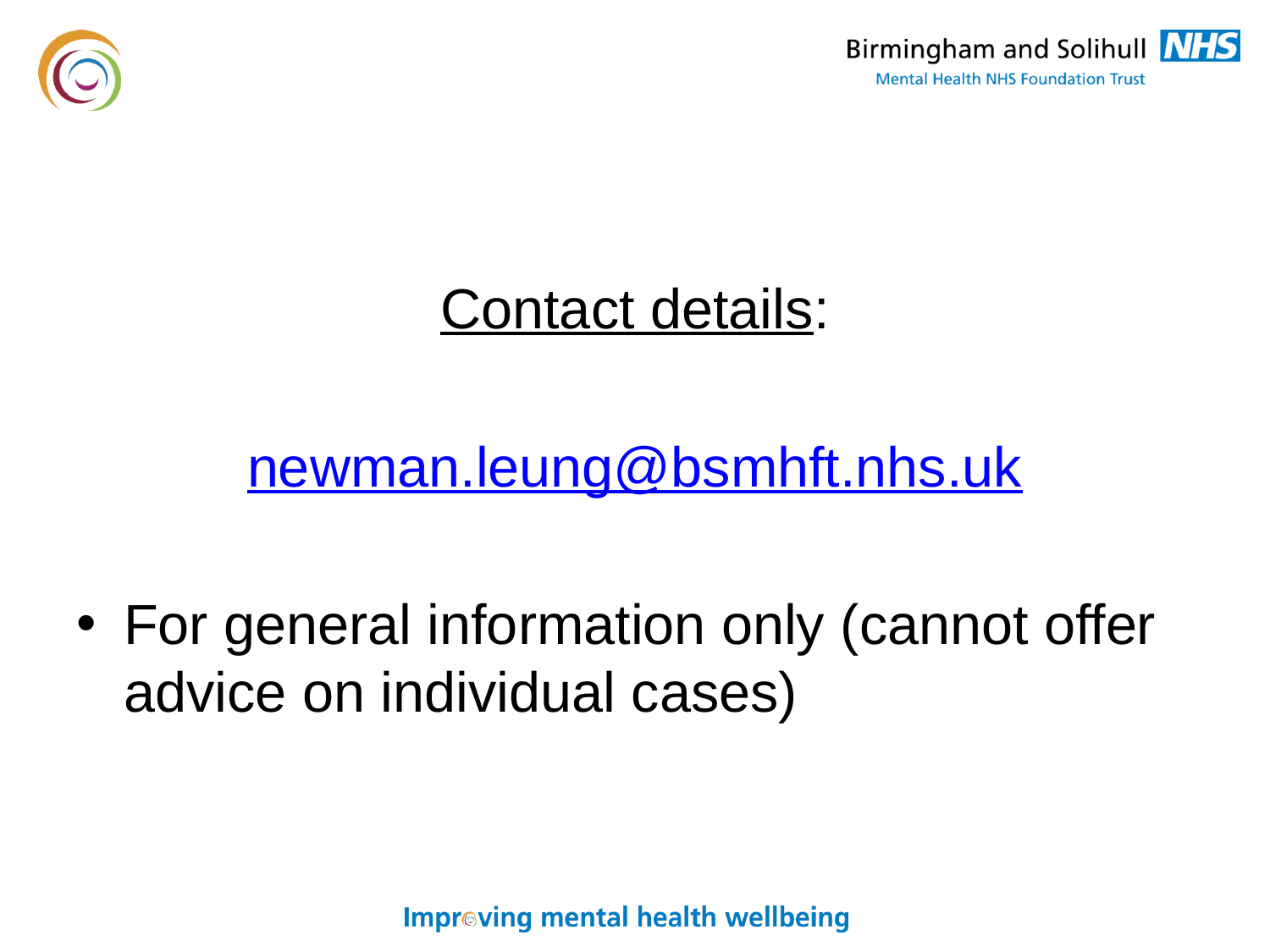

#
Contact details:

newman.leung@bsmhft.nhs.uk

For general information only (cannot offer advice on individual cases)